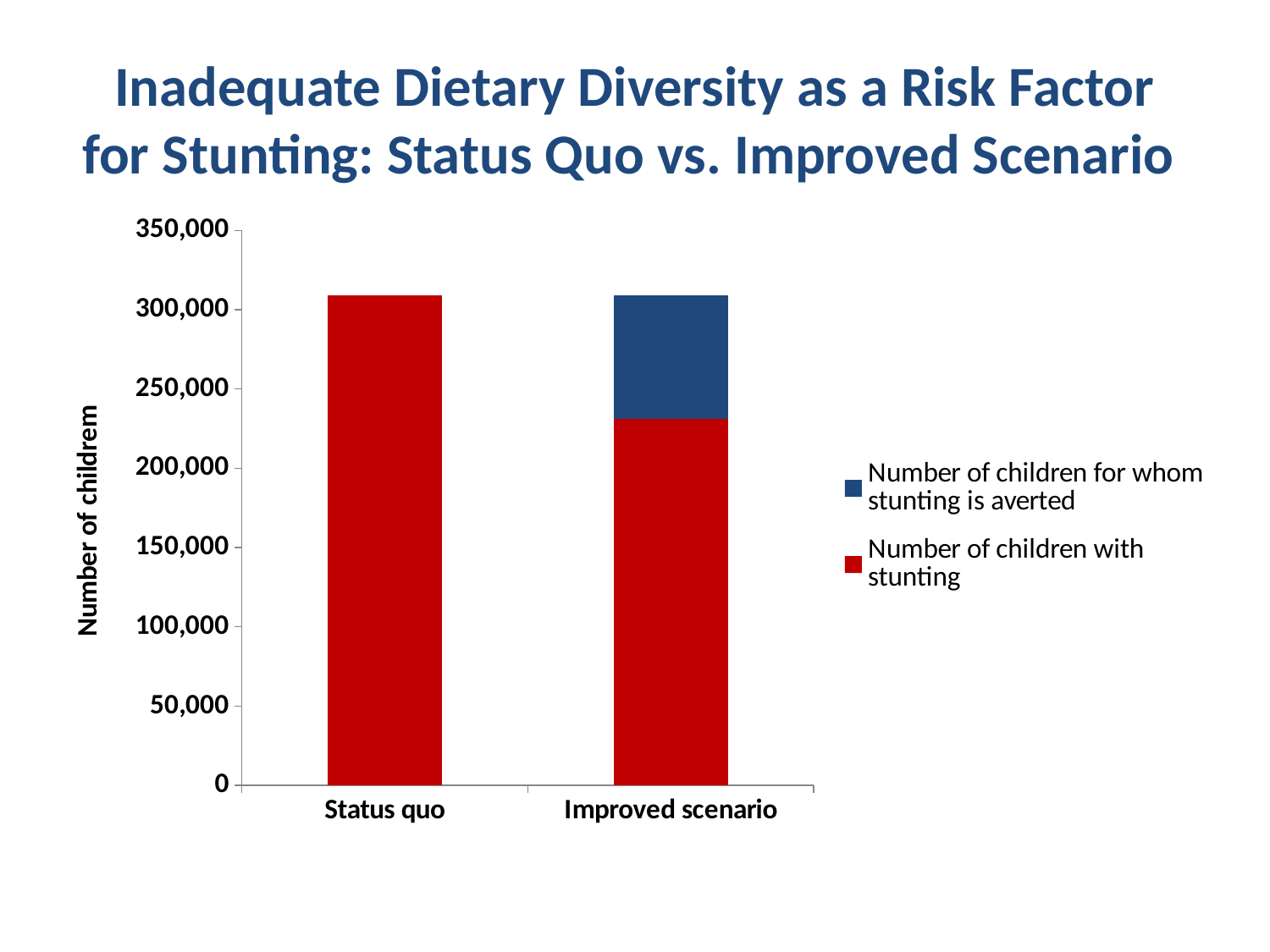

# Inadequate Dietary Diversity as a Risk Factor for Stunting: Status Quo vs. Improved Scenario

### Chart

| Category | Number of children with stunting | Number of children for whom stunting is averted |
|---|---|---|
| Status quo | 308991.11923290475 | 0.0 |
| Improved scenario | 231101.23422754262 | 77889.88500536213 |